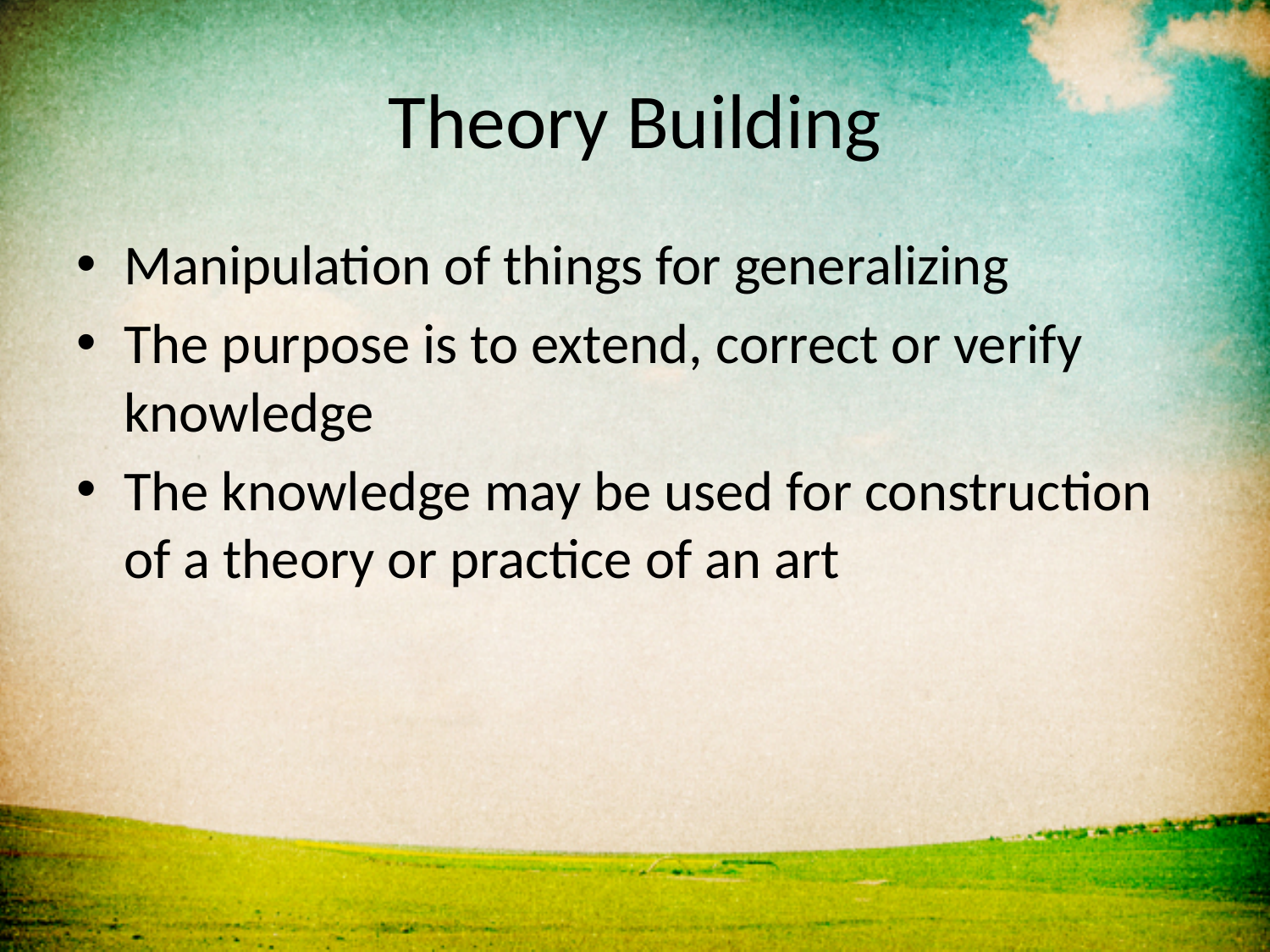

# Theory Building
Manipulation of things for generalizing
The purpose is to extend, correct or verify knowledge
The knowledge may be used for construction of a theory or practice of an art